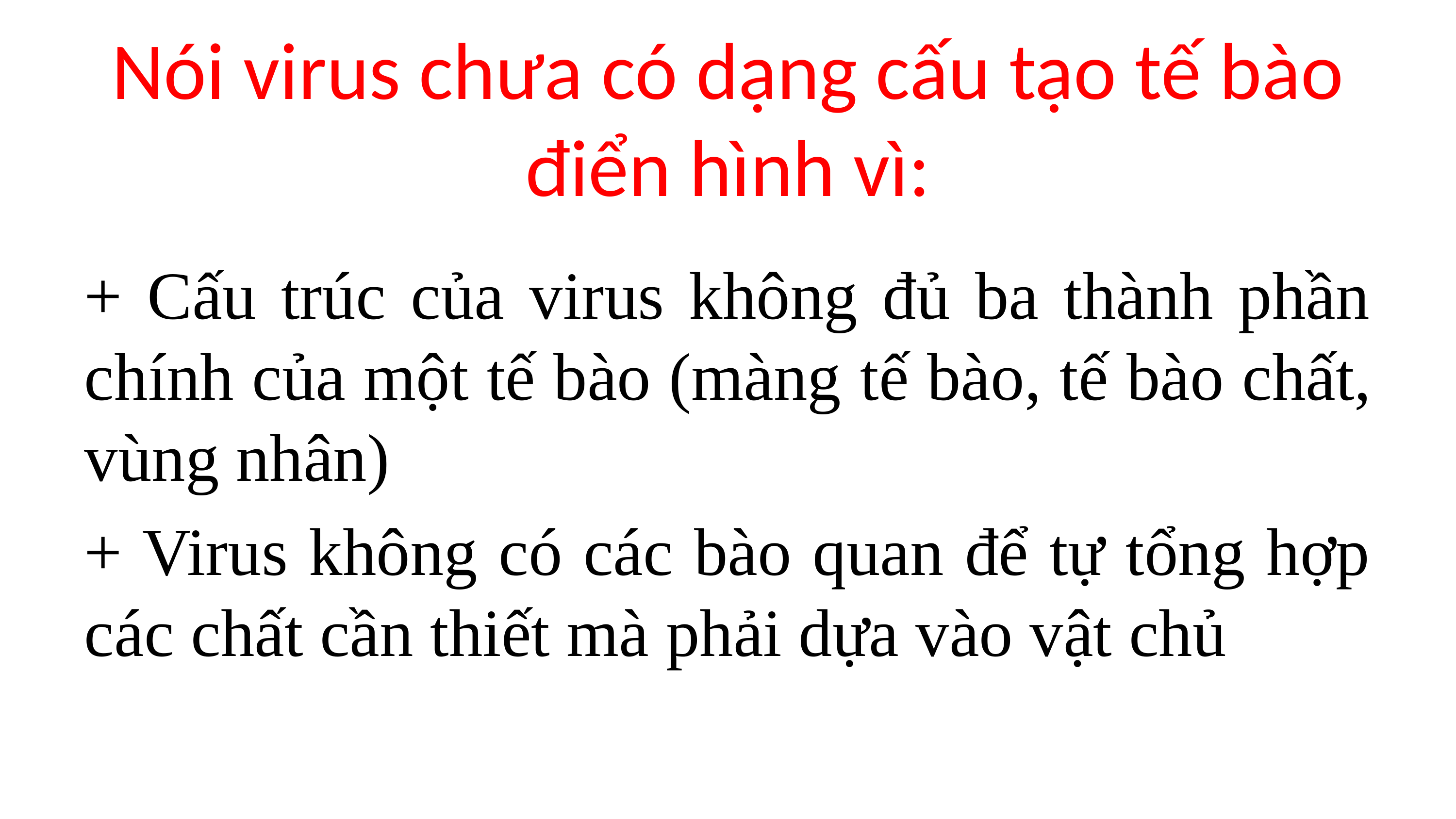

# Nói virus chưa có dạng cấu tạo tế bào điển hình vì:
+ Cấu trúc của virus không đủ ba thành phần chính của một tế bào (màng tế bào, tế bào chất, vùng nhân)
+ Virus không có các bào quan để tự tổng hợp các chất cần thiết mà phải dựa vào vật chủ